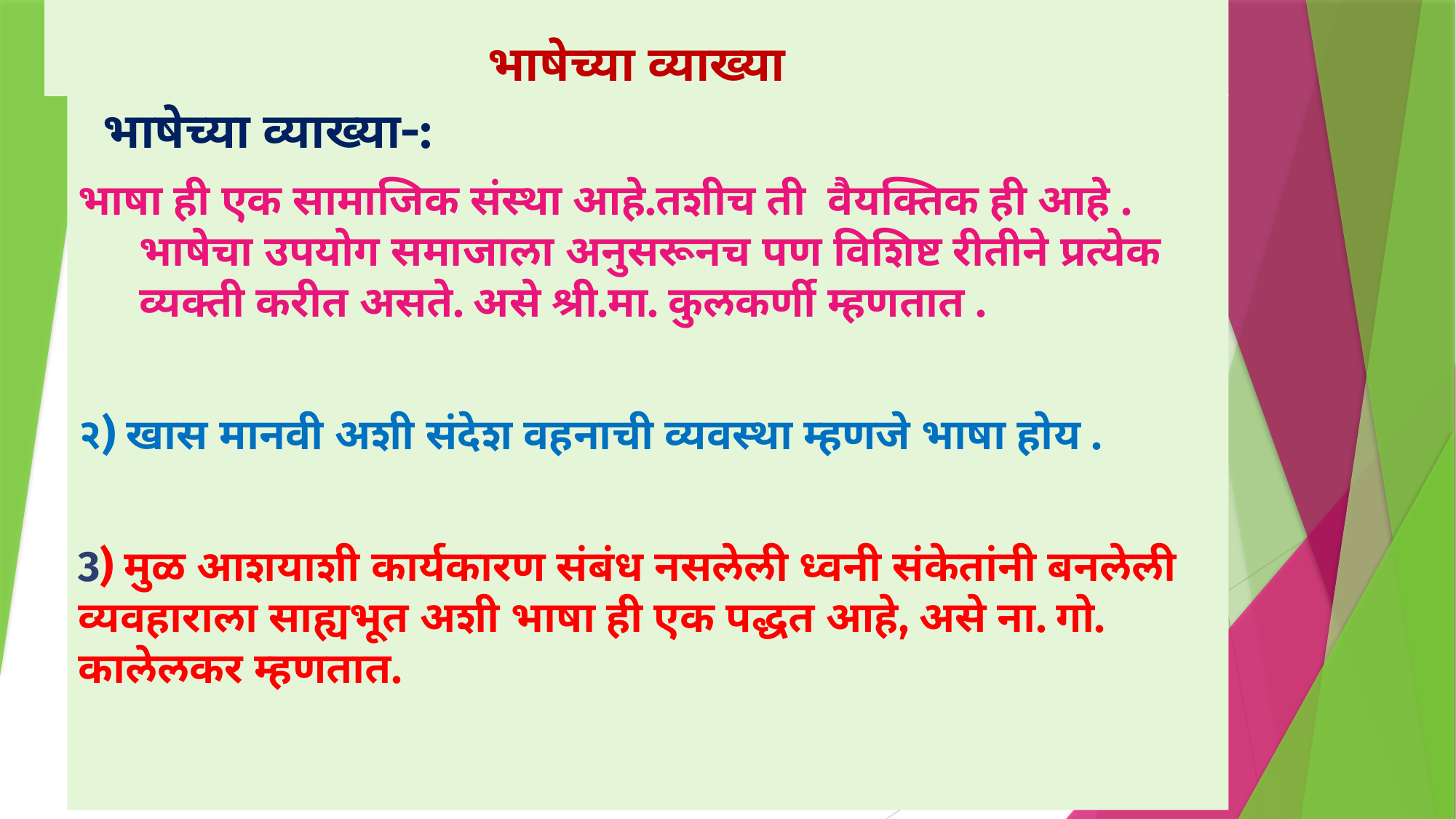

# भाषेच्या व्याख्या
  भाषेच्या व्याख्या-:
भाषा ही एक सामाजिक संस्था आहे.तशीच ती  वैयक्तिक ही आहे . भाषेचा उपयोग समाजाला अनुसरूनच पण विशिष्ट रीतीने प्रत्येक व्यक्ती करीत असते. असे श्री.मा. कुलकर्णी म्हणतात .

२) खास मानवी अशी संदेश वहनाची व्यवस्था म्हणजे भाषा होय .

3) मुळ आशयाशी कार्यकारण संबंध नसलेली ध्वनी संकेतांनी बनलेली व्यवहाराला साह्यभूत अशी भाषा ही एक पद्धत आहे, असे ना. गो. कालेलकर म्हणतात.